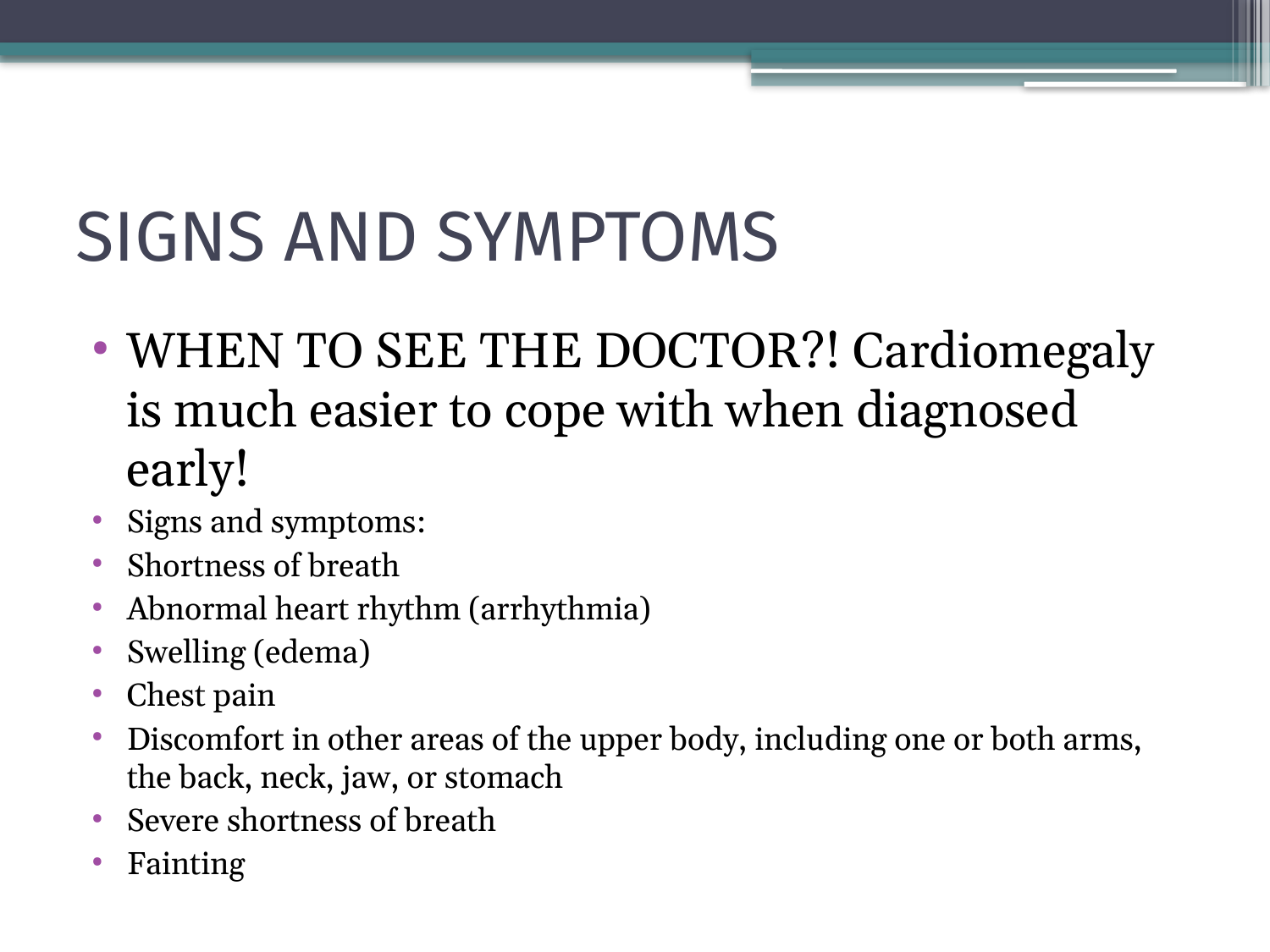

# SIGNS AND SYMPTOMS
WHEN TO SEE THE DOCTOR?! Cardiomegaly is much easier to cope with when diagnosed early!
Signs and symptoms:
Shortness of breath
Abnormal heart rhythm (arrhythmia)
Swelling (edema)
Chest pain
Discomfort in other areas of the upper body, including one or both arms, the back, neck, jaw, or stomach
Severe shortness of breath
Fainting